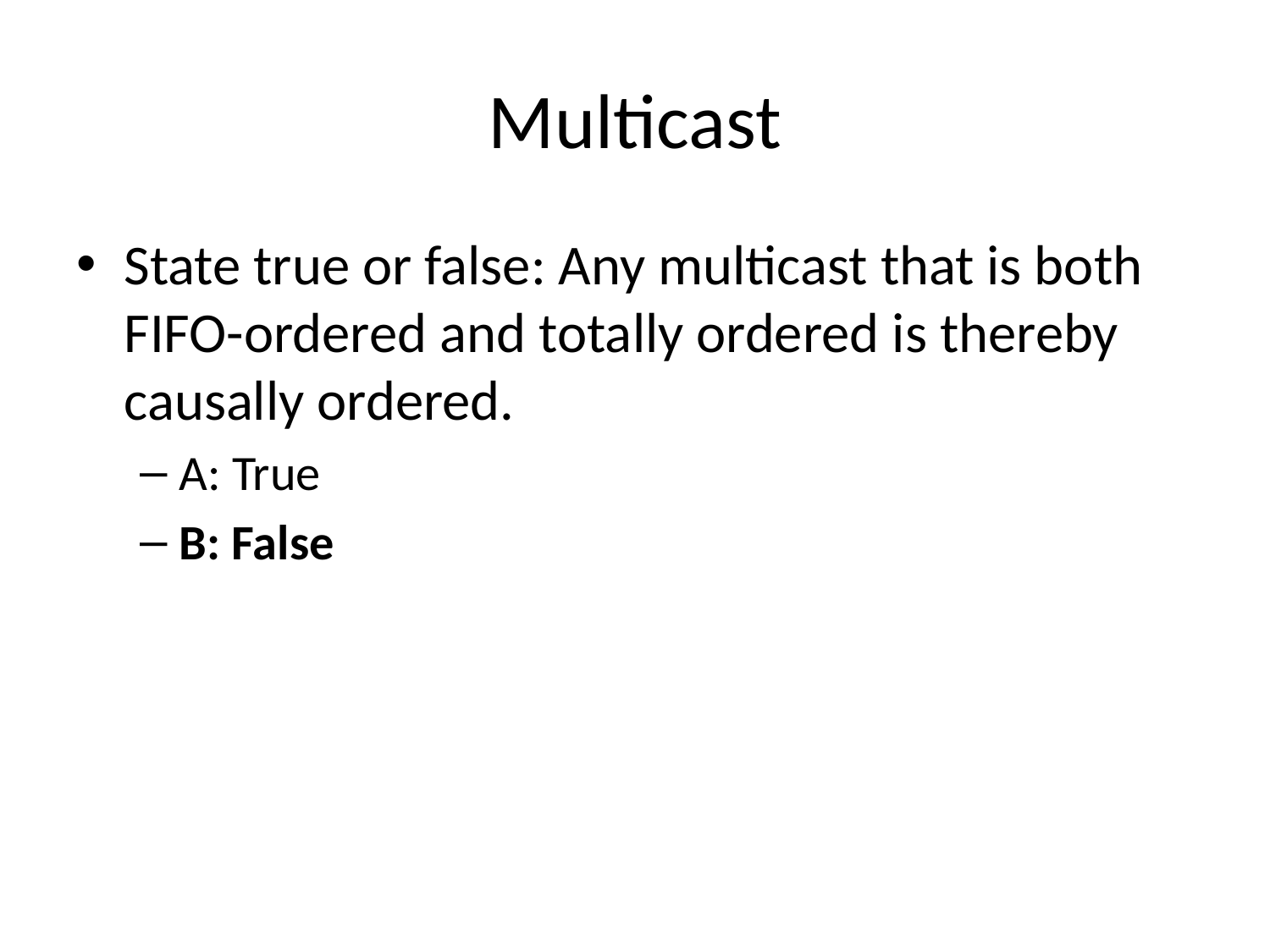

# Multicast
State true or false: Any multicast that is both FIFO-ordered and totally ordered is thereby causally ordered.
A: True
B: False